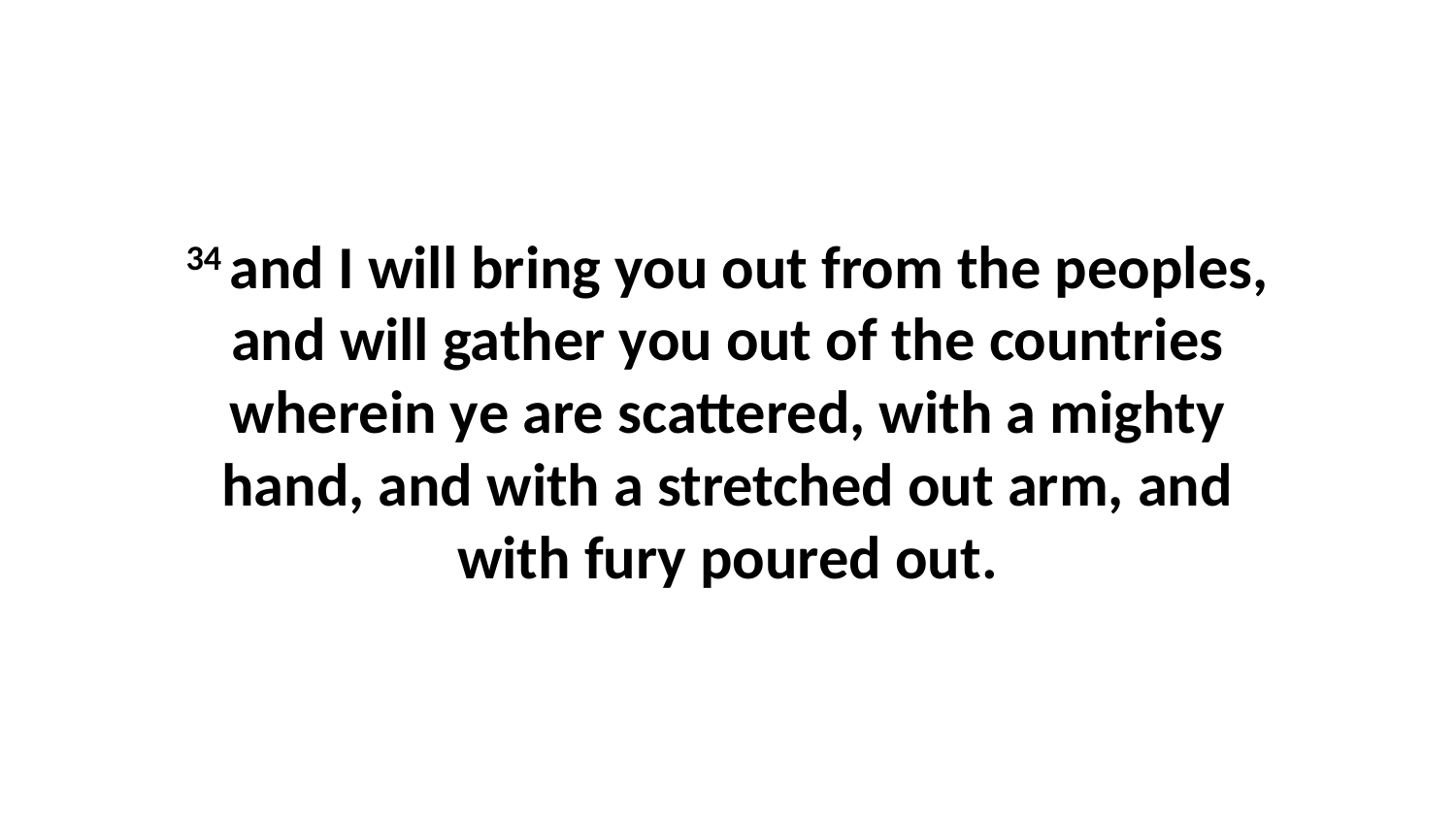

34 and I will bring you out from the peoples, and will gather you out of the countries wherein ye are scattered, with a mighty hand, and with a stretched out arm, and with fury poured out.